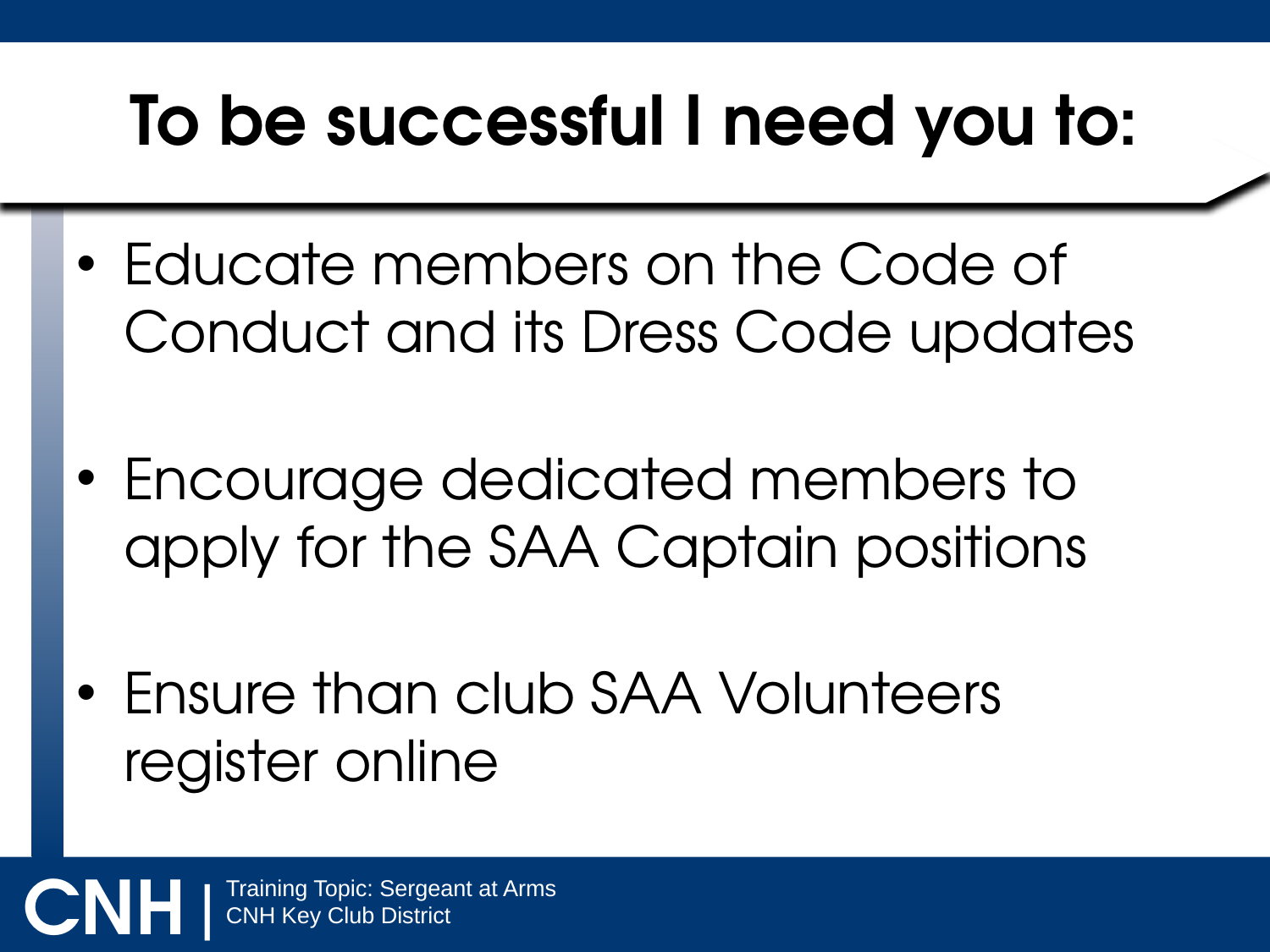

# To be successful I need you to:
Educate members on the Code of Conduct and its Dress Code updates
Encourage dedicated members to apply for the SAA Captain positions
Ensure than club SAA Volunteers register online